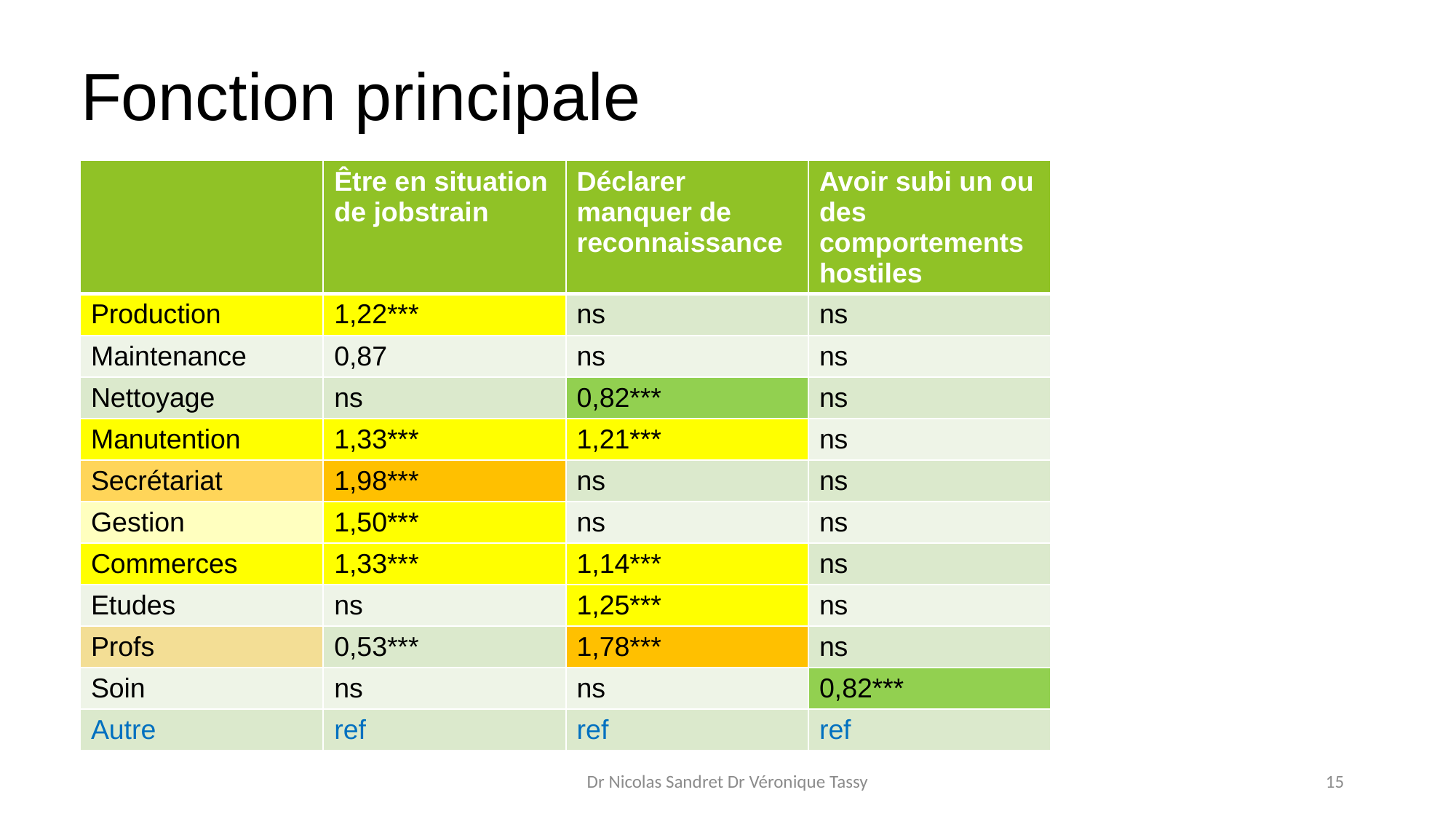

Fonction principale
|  | Être en situation de jobstrain | Déclarer manquer de reconnaissance | Avoir subi un ou des comportements hostiles |
| --- | --- | --- | --- |
| Production | 1,22\*\*\* | ns | ns |
| Maintenance | 0,87 | ns | ns |
| Nettoyage | ns | 0,82\*\*\* | ns |
| Manutention | 1,33\*\*\* | 1,21\*\*\* | ns |
| Secrétariat | 1,98\*\*\* | ns | ns |
| Gestion | 1,50\*\*\* | ns | ns |
| Commerces | 1,33\*\*\* | 1,14\*\*\* | ns |
| Etudes | ns | 1,25\*\*\* | ns |
| Profs | 0,53\*\*\* | 1,78\*\*\* | ns |
| Soin | ns | ns | 0,82\*\*\* |
| Autre | ref | ref | ref |
Dr Nicolas Sandret Dr Véronique Tassy
15